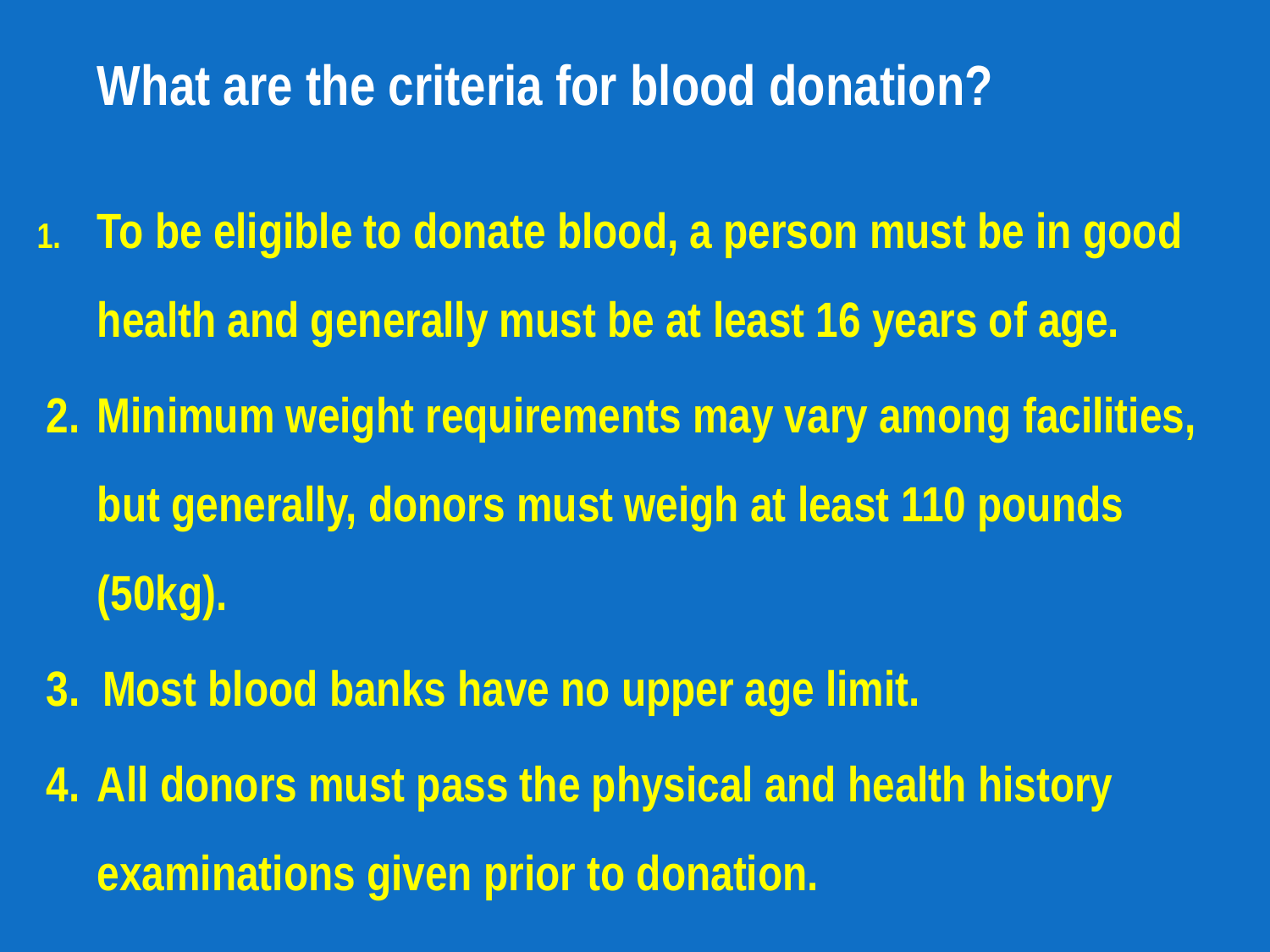

What are the criteria for blood donation?

   1.	To be eligible to donate blood, a person must be in good health and generally must be at least 16 years of age.
   2.	Minimum weight requirements may vary among facilities, but generally, donors must weigh at least 110 pounds (50kg).
   3.  Most blood banks have no upper age limit.
   4.	All donors must pass the physical and health history examinations given prior to donation.